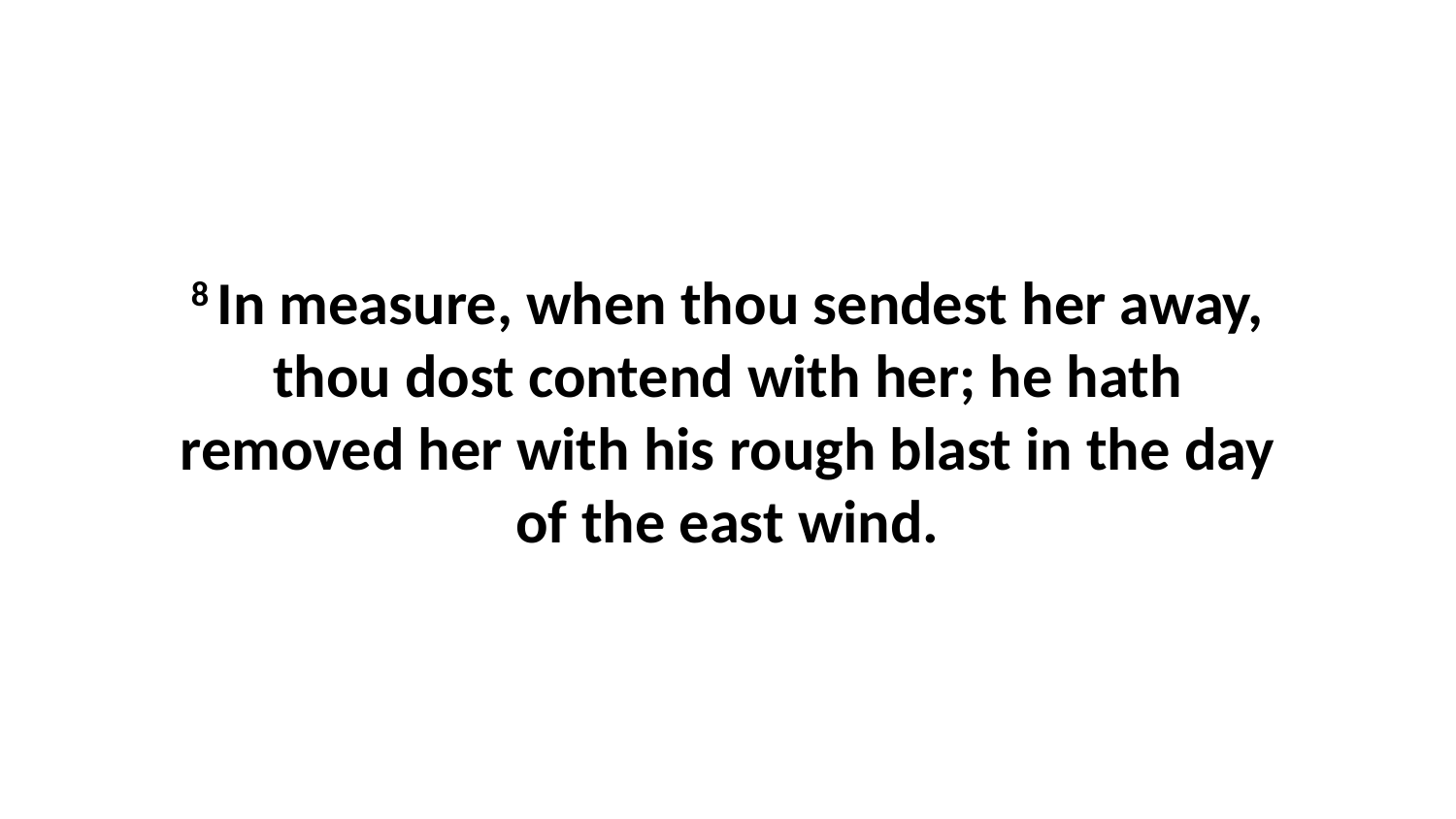

8 In measure, when thou sendest her away, thou dost contend with her; he hath removed her with his rough blast in the day of the east wind.